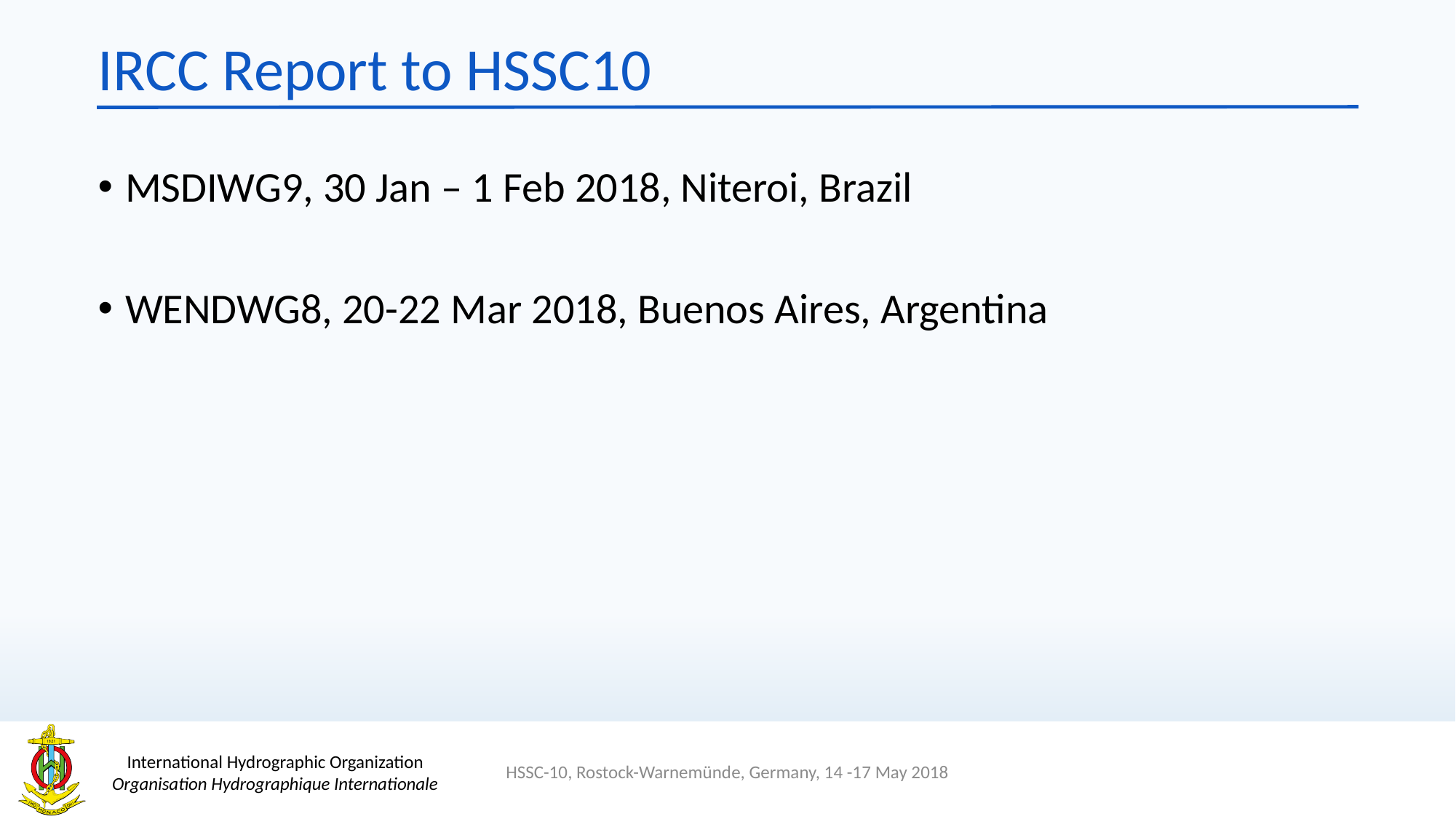

# IRCC Report to HSSC10
MSDIWG9, 30 Jan – 1 Feb 2018, Niteroi, Brazil

WENDWG8, 20-22 Mar 2018, Buenos Aires, Argentina
HSSC-10, Rostock-Warnemünde, Germany, 14 -17 May 2018